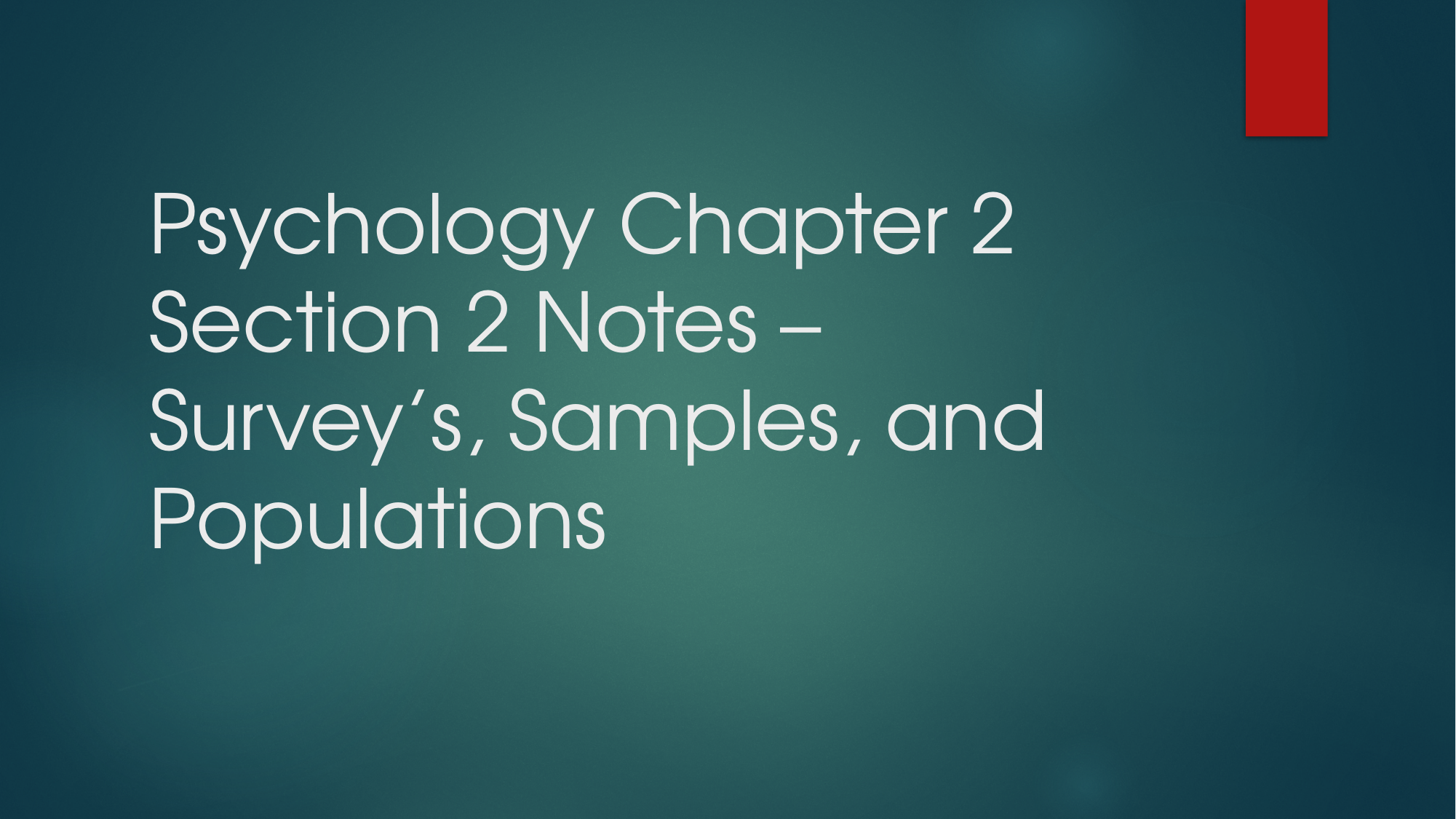

# Psychology Chapter 2 Section 2 Notes – Survey’s, Samples, and Populations